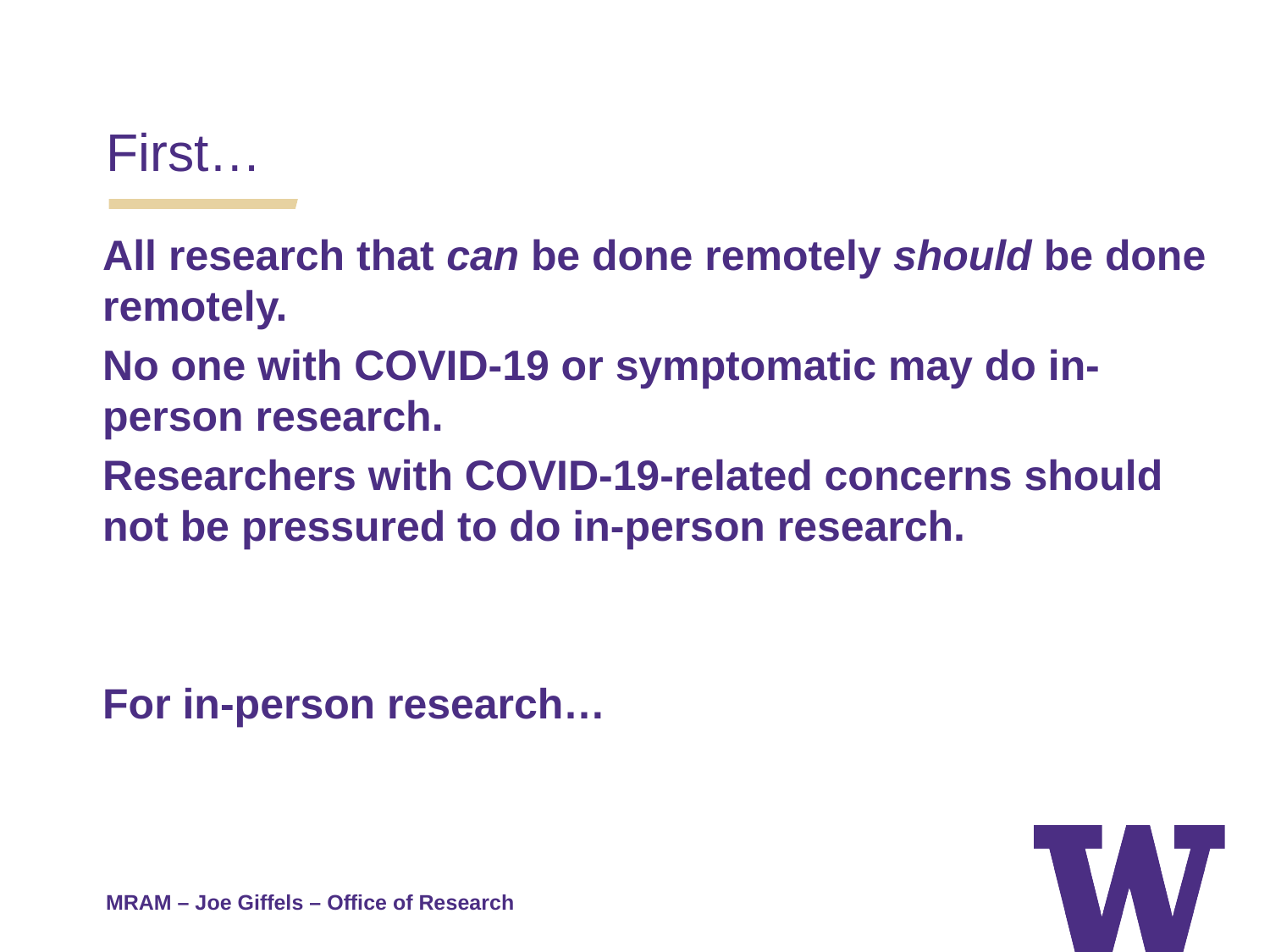

First…
All research that can be done remotely should be done remotely.
No one with COVID-19 or symptomatic may do in-person research.
Researchers with COVID-19-related concerns should not be pressured to do in-person research.

For in-person research…
MRAM – Joe Giffels – Office of Research